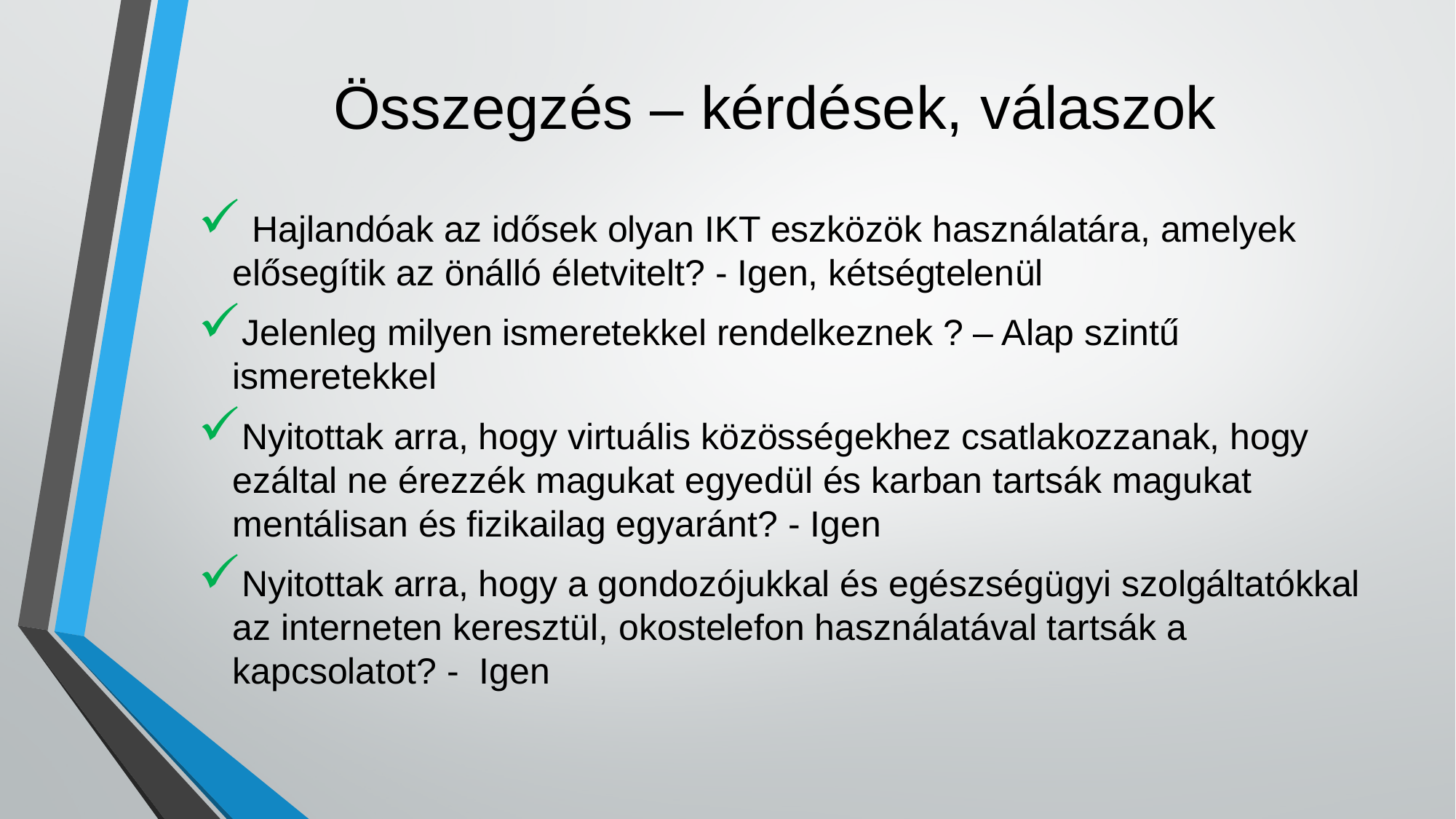

# Összegzés – kérdések, válaszok
 Hajlandóak az idősek olyan IKT eszközök használatára, amelyek elősegítik az önálló életvitelt? - Igen, kétségtelenül
Jelenleg milyen ismeretekkel rendelkeznek ? – Alap szintű ismeretekkel
Nyitottak arra, hogy virtuális közösségekhez csatlakozzanak, hogy ezáltal ne érezzék magukat egyedül és karban tartsák magukat mentálisan és fizikailag egyaránt? - Igen
Nyitottak arra, hogy a gondozójukkal és egészségügyi szolgáltatókkal az interneten keresztül, okostelefon használatával tartsák a kapcsolatot? -  Igen